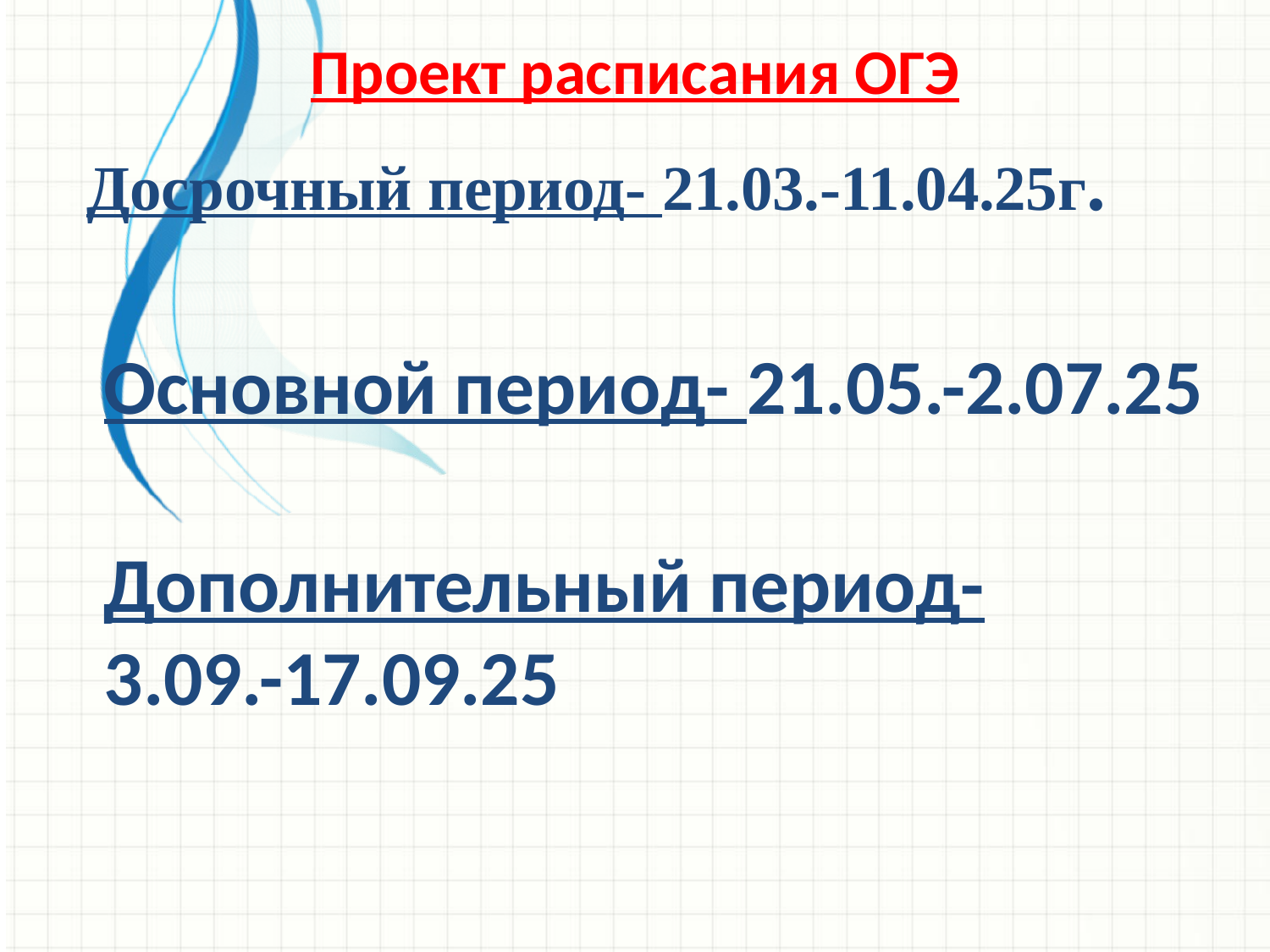

# Проект расписания ОГЭ
Досрочный период- 21.03.-11.04.25г.
Основной период- 21.05.-2.07.25

Дополнительный период-
3.09.-17.09.25